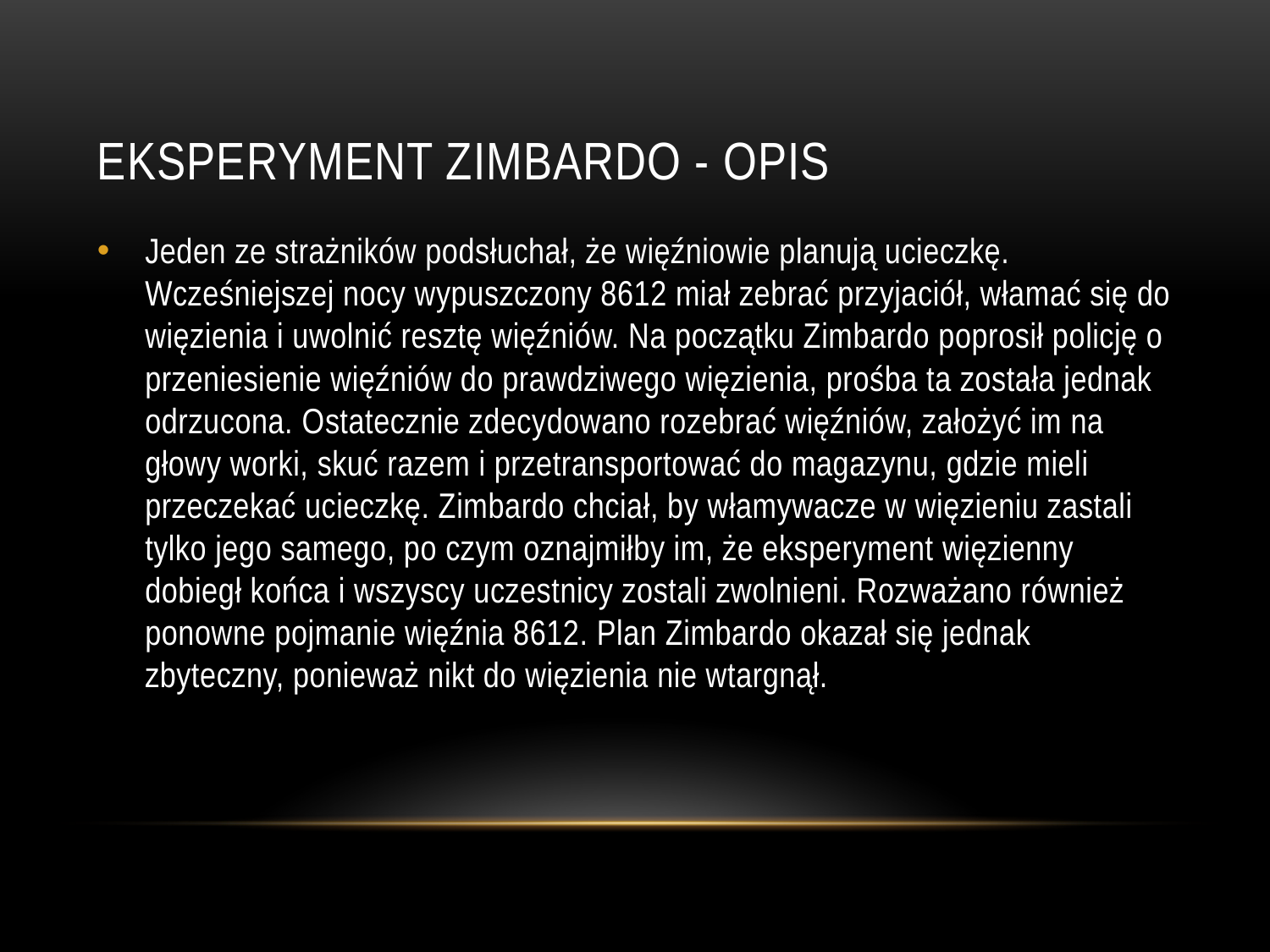

# EKSPERYMENT ZIMBARDO - OPIS
Jeden ze strażników podsłuchał, że więźniowie planują ucieczkę. Wcześniejszej nocy wypuszczony 8612 miał zebrać przyjaciół, włamać się do więzienia i uwolnić resztę więźniów. Na początku Zimbardo poprosił policję o przeniesienie więźniów do prawdziwego więzienia, prośba ta została jednak odrzucona. Ostatecznie zdecydowano rozebrać więźniów, założyć im na głowy worki, skuć razem i przetransportować do magazynu, gdzie mieli przeczekać ucieczkę. Zimbardo chciał, by włamywacze w więzieniu zastali tylko jego samego, po czym oznajmiłby im, że eksperyment więzienny dobiegł końca i wszyscy uczestnicy zostali zwolnieni. Rozważano również ponowne pojmanie więźnia 8612. Plan Zimbardo okazał się jednak zbyteczny, ponieważ nikt do więzienia nie wtargnął.